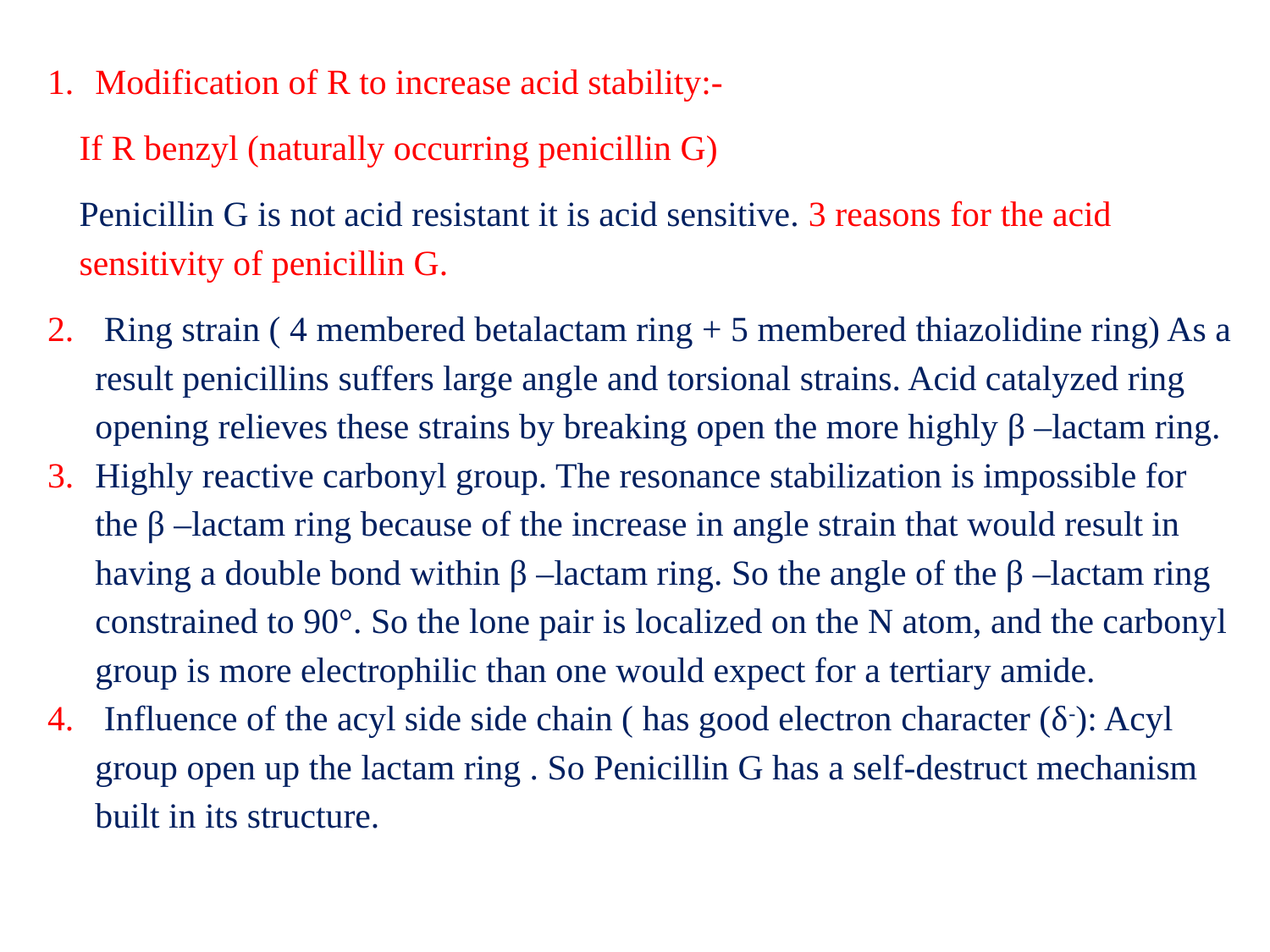

Modification of R to increase acid stability:-
If R benzyl (naturally occurring penicillin G)
Penicillin G is not acid resistant it is acid sensitive. 3 reasons for the acid sensitivity of penicillin G.
 Ring strain ( 4 membered betalactam ring + 5 membered thiazolidine ring) As a result penicillins suffers large angle and torsional strains. Acid catalyzed ring opening relieves these strains by breaking open the more highly β –lactam ring.
Highly reactive carbonyl group. The resonance stabilization is impossible for the β –lactam ring because of the increase in angle strain that would result in having a double bond within β –lactam ring. So the angle of the β –lactam ring constrained to 90°. So the lone pair is localized on the N atom, and the carbonyl group is more electrophilic than one would expect for a tertiary amide.
 Influence of the acyl side side chain ( has good electron character (δ-): Acyl group open up the lactam ring . So Penicillin G has a self-destruct mechanism built in its structure.